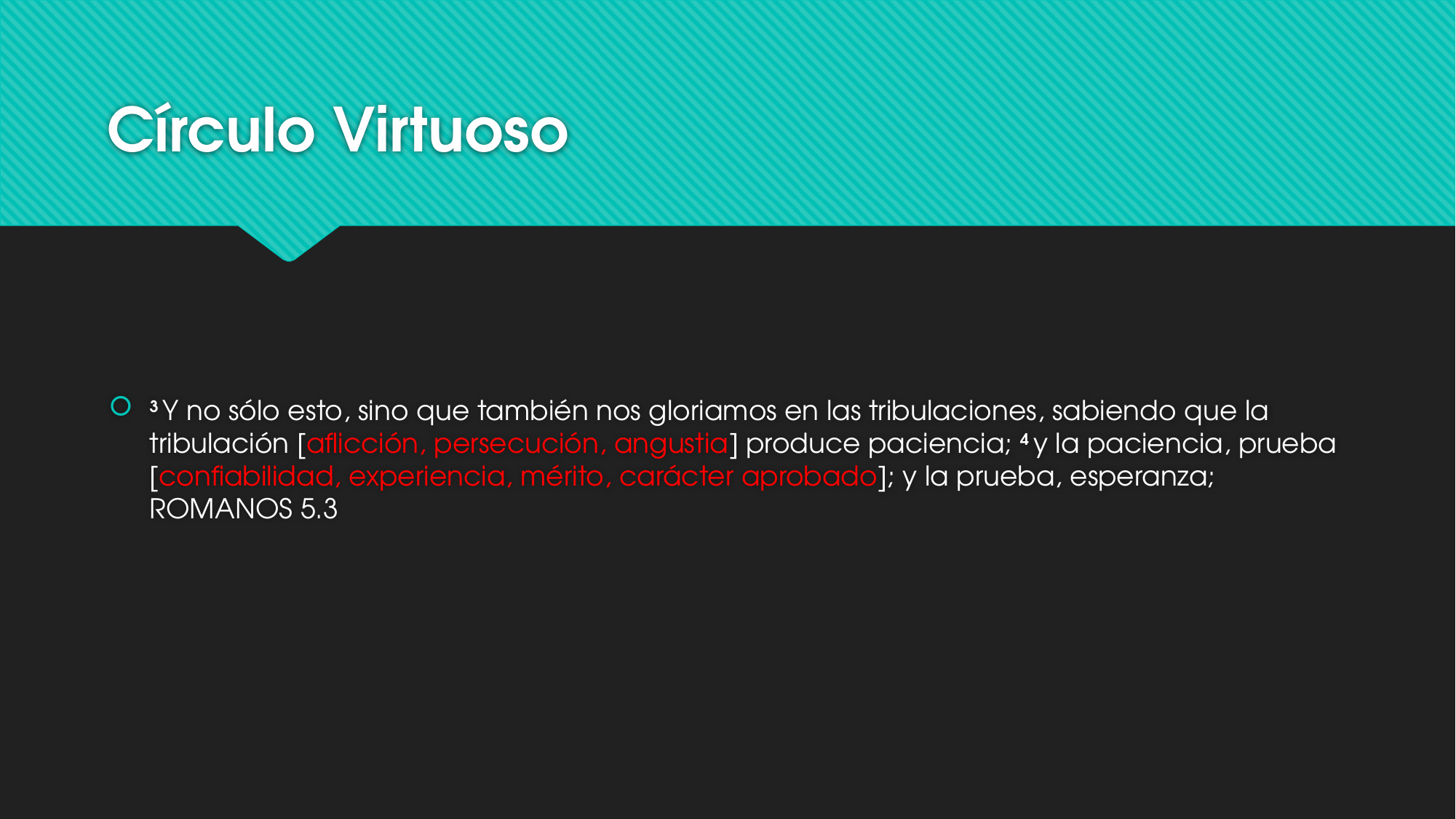

# Círculo Virtuoso
3 Y no sólo esto, sino que también nos gloriamos en las tribulaciones, sabiendo que la tribulación [aflicción, persecución, angustia] produce paciencia; 4 y la paciencia, prueba [confiabilidad, experiencia, mérito, carácter aprobado]; y la prueba, esperanza; ROMANOS 5.3